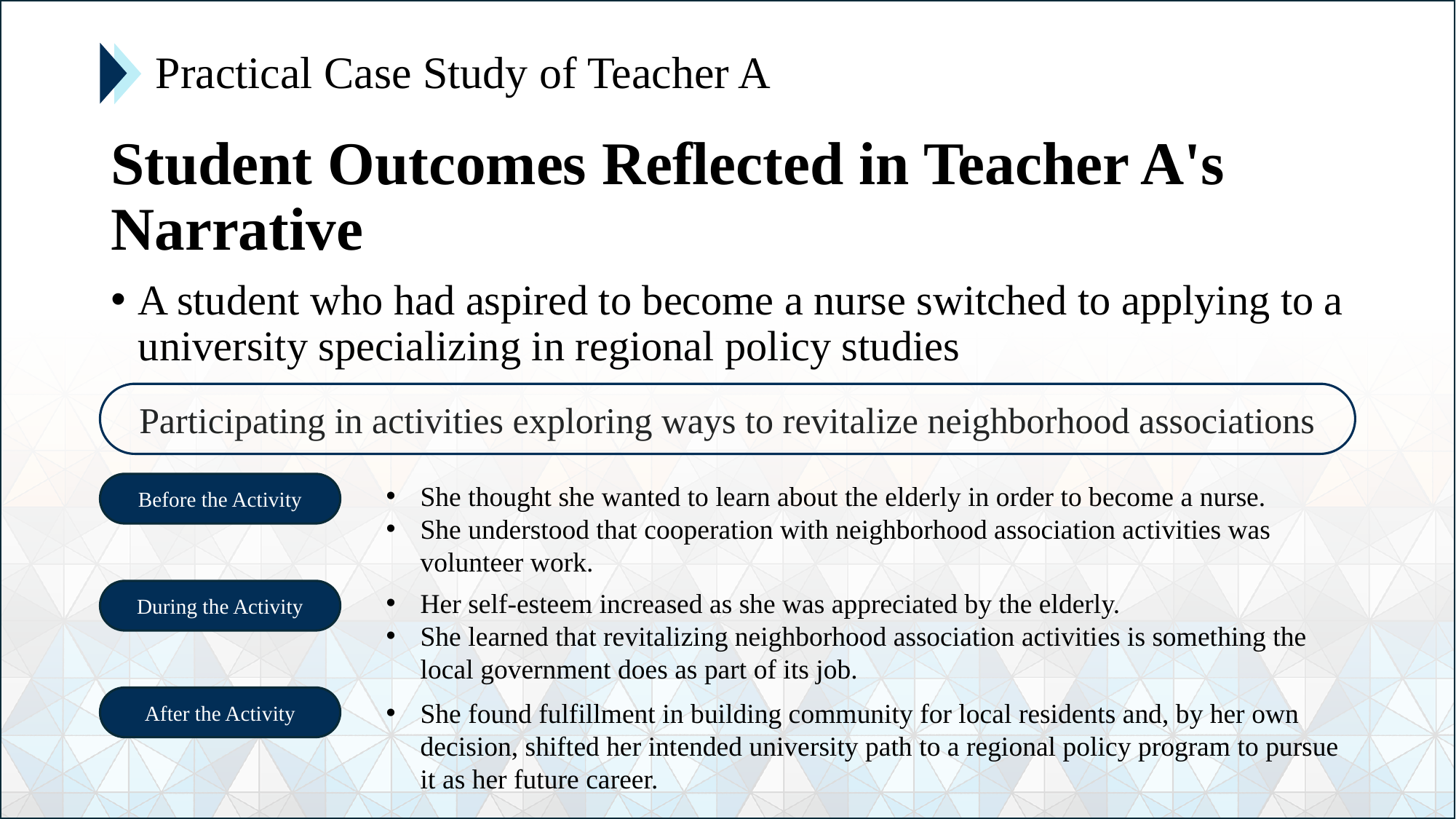

# Practical Case Study of Teacher A
Student Outcomes Reflected in Teacher A's Narrative
A student who had aspired to become a nurse switched to applying to a university specializing in regional policy studies
Participating in activities exploring ways to revitalize neighborhood associations
Before the Activity
She thought she wanted to learn about the elderly in order to become a nurse.
She understood that cooperation with neighborhood association activities was volunteer work.
Her self-esteem increased as she was appreciated by the elderly.
She learned that revitalizing neighborhood association activities is something the local government does as part of its job.
During the Activity
After the Activity
She found fulfillment in building community for local residents and, by her own decision, shifted her intended university path to a regional policy program to pursue it as her future career.